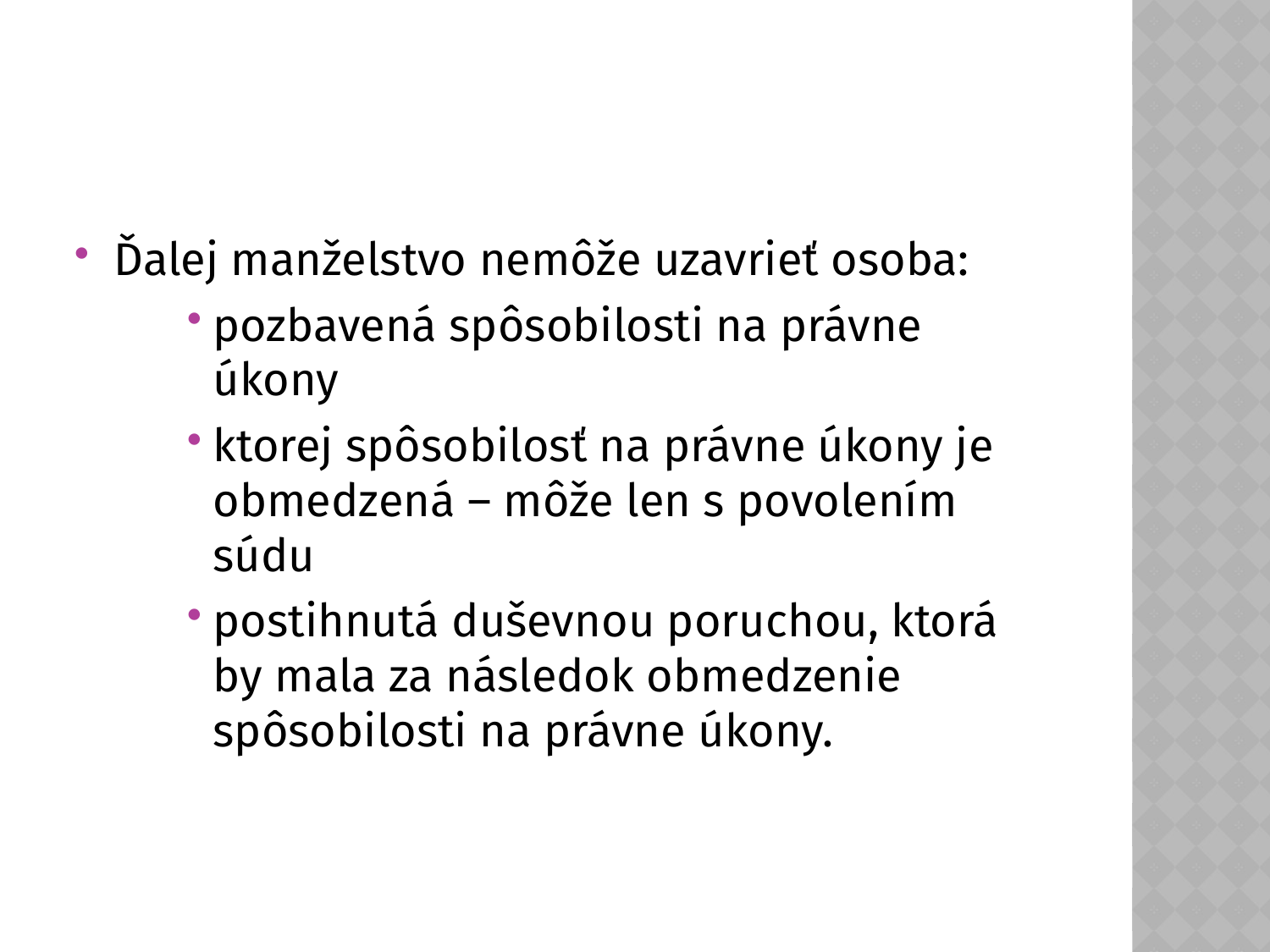

#
Ďalej manželstvo nemôže uzavrieť osoba:
pozbavená spôsobilosti na právne úkony
ktorej spôsobilosť na právne úkony je obmedzená – môže len s povolením súdu
postihnutá duševnou poruchou, ktorá by mala za následok obmedzenie spôsobilosti na právne úkony.